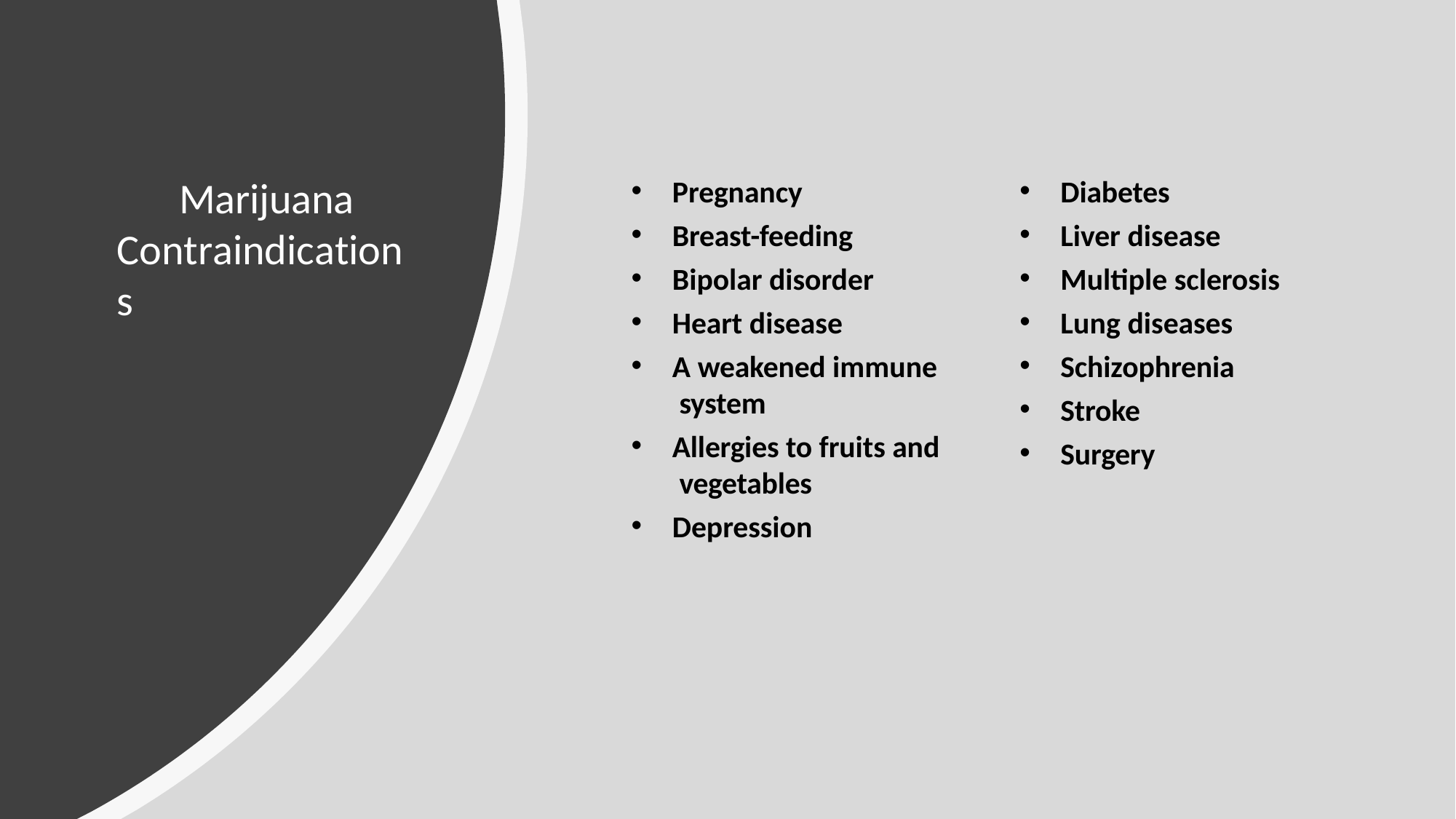

Pregnancy
Breast-feeding
Bipolar disorder
Heart disease
A weakened immune  system
Allergies to fruits and  vegetables
Depression
Diabetes
Liver disease
Multiple sclerosis
Lung diseases
Schizophrenia
Stroke
Surgery
# Marijuana  Contraindications